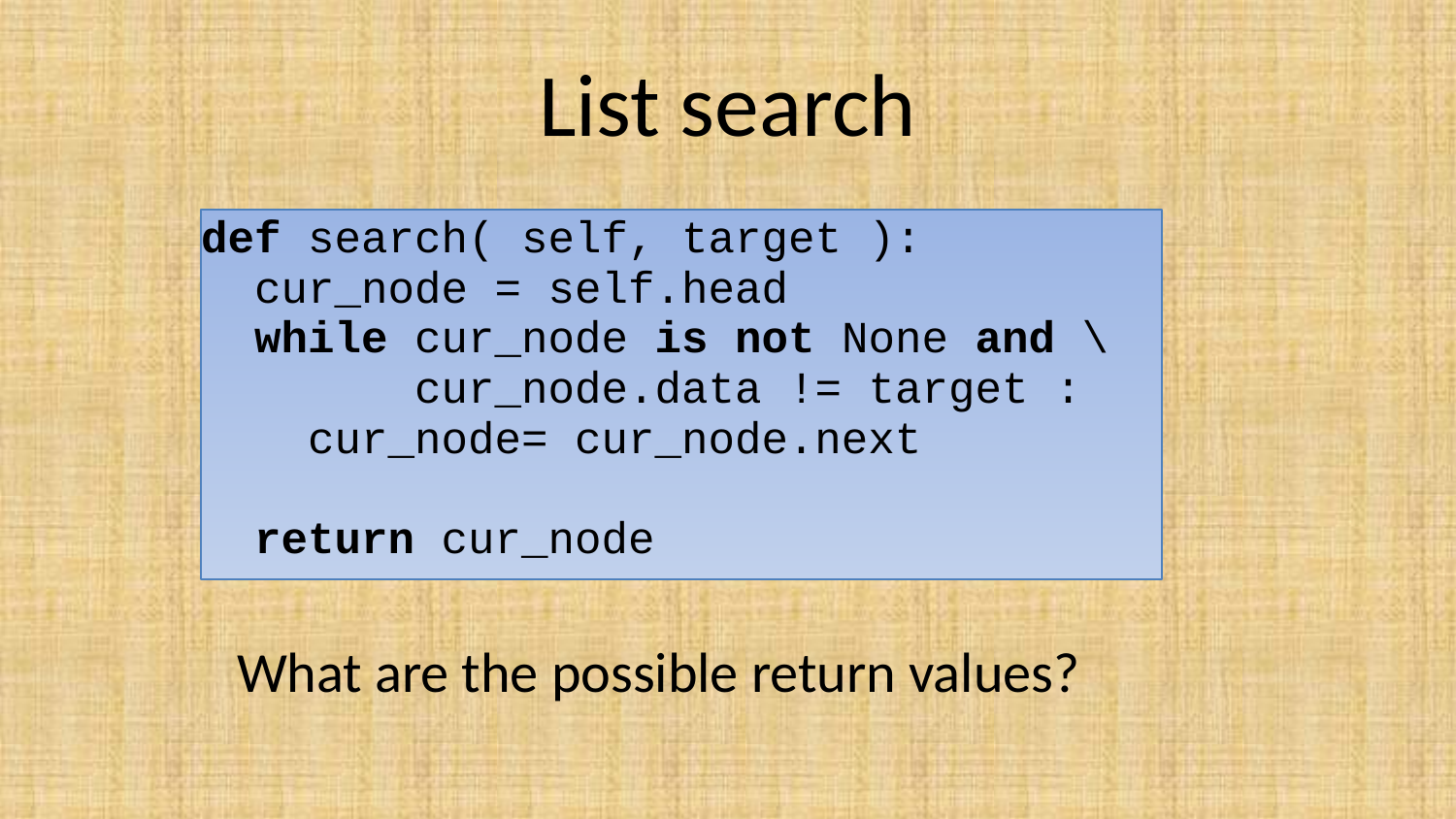

# List search
def search( self, target ):
  cur_node = self.head
  while cur_node is not None and \
        cur_node.data != target :
    cur_node= cur_node.next

  return cur_node

What are the possible return values?